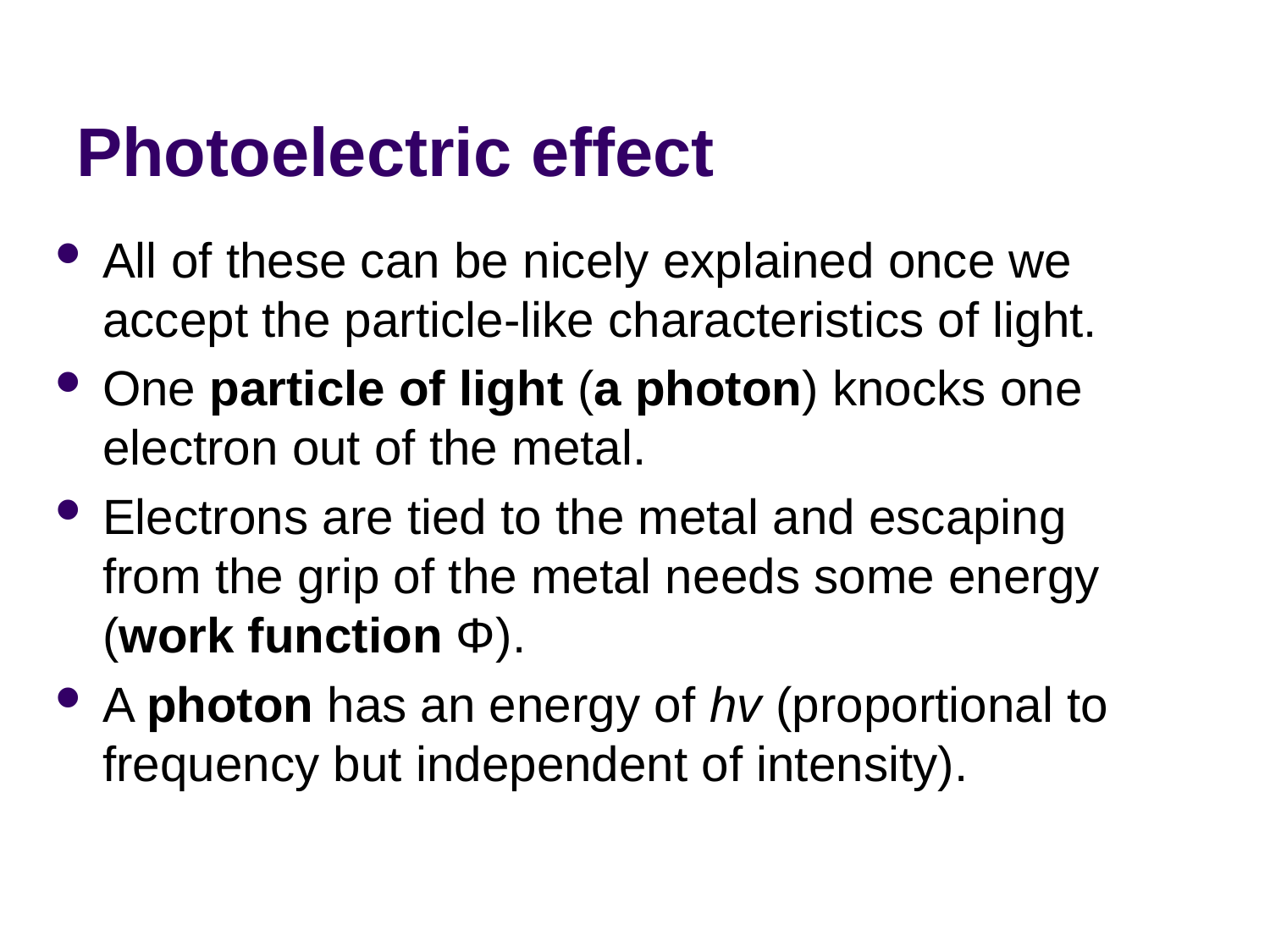

# Photoelectric effect
All of these can be nicely explained once we accept the particle-like characteristics of light.
One particle of light (a photon) knocks one electron out of the metal.
Electrons are tied to the metal and escaping from the grip of the metal needs some energy (work function Φ).
A photon has an energy of hv (proportional to frequency but independent of intensity).